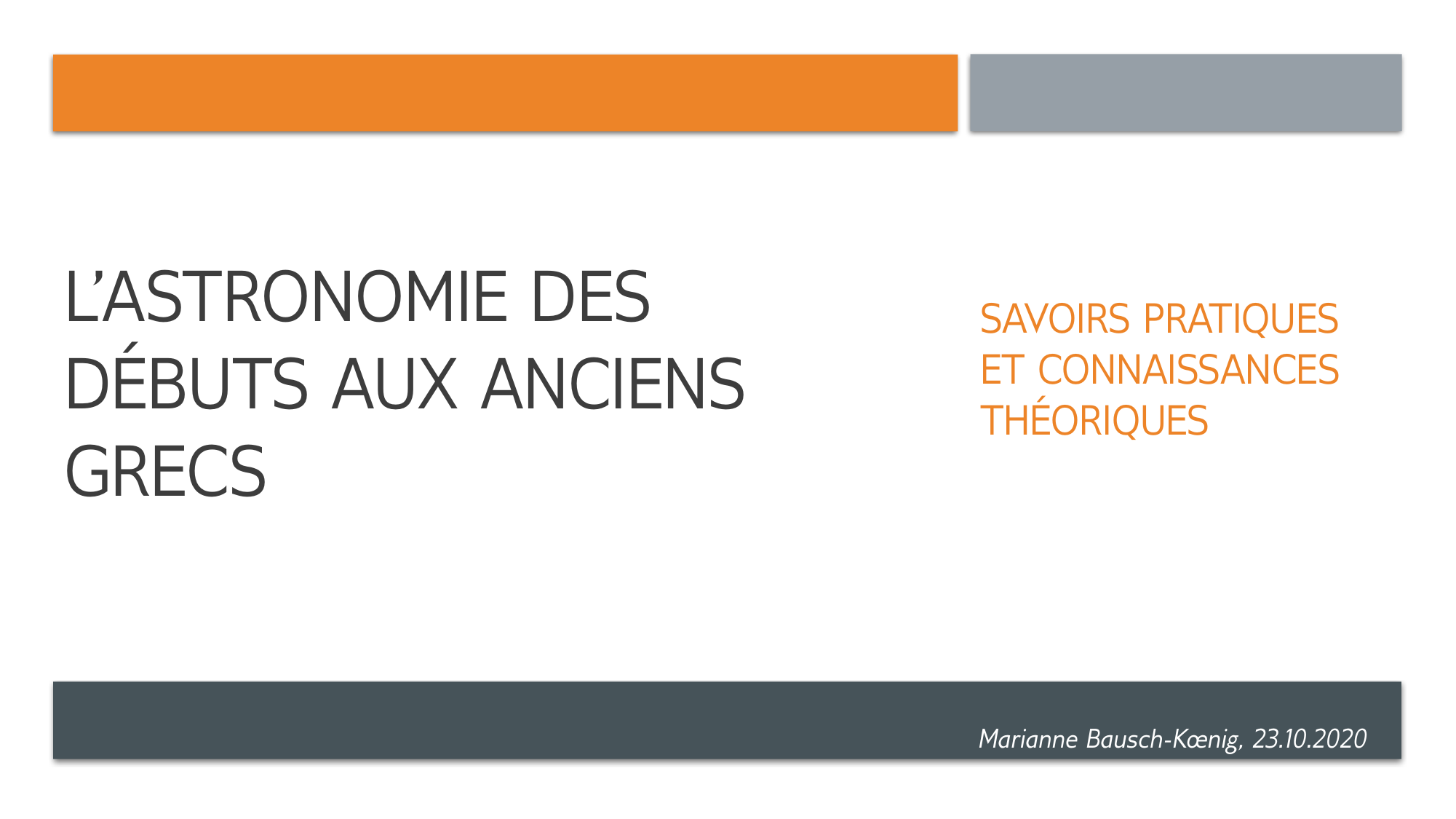

Savoirs Pratiques et connaissances théoriques
# l’Astronomie des débuts aux Anciens grecs

Marianne Bausch-Koenig, 23.10.2020